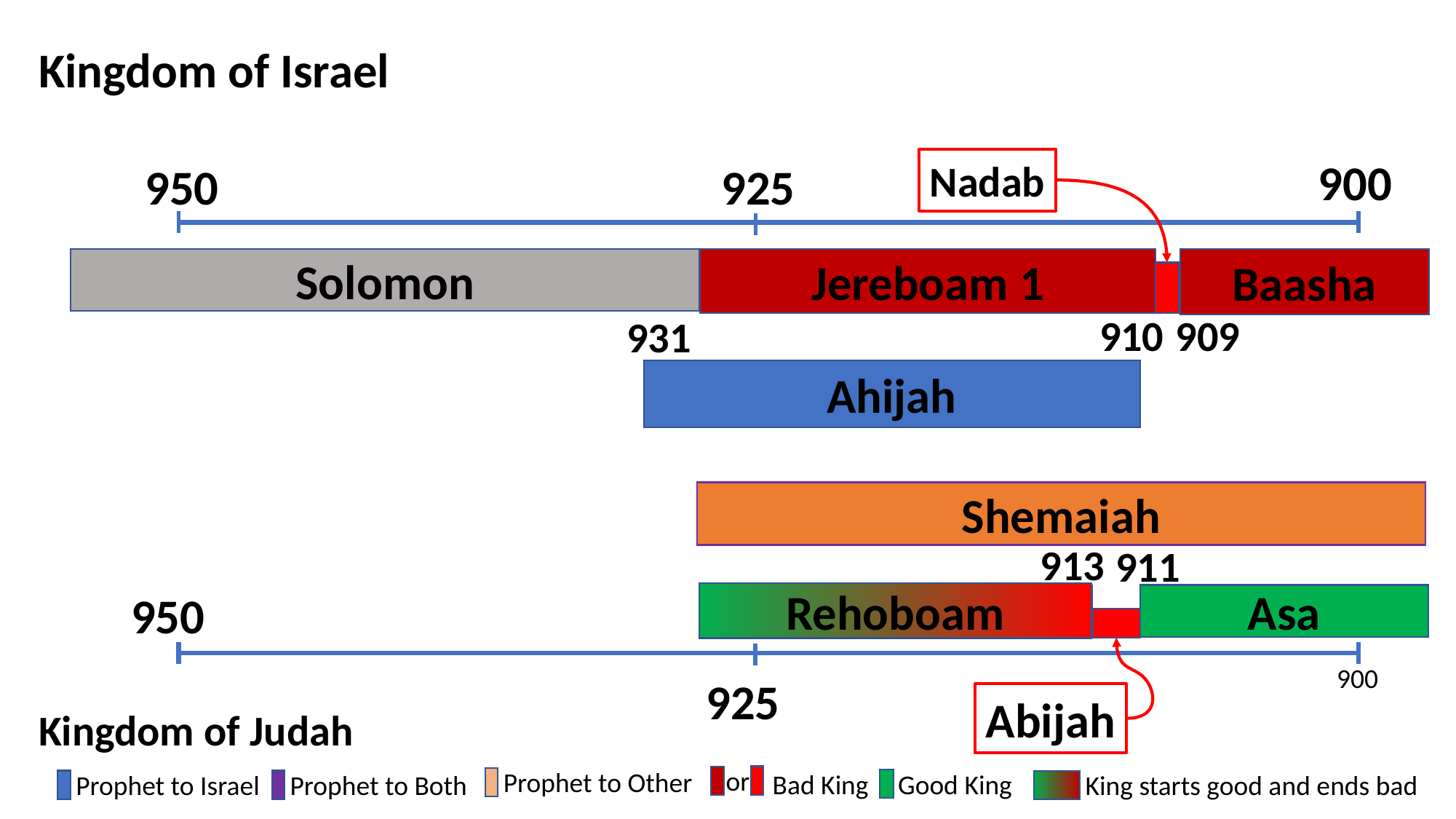

Kingdom of Israel
900
Nadab
925
950
Jereboam 1
Baasha
Solomon

909
910
931
Ahijah
Shemaiah
913
911
950
Rehoboam

Asa

900
925
Abijah
Kingdom of Judah
or
Bad King

Prophet to Other
Good King

Prophet to Israel

Prophet to Both
King starts good and ends bad